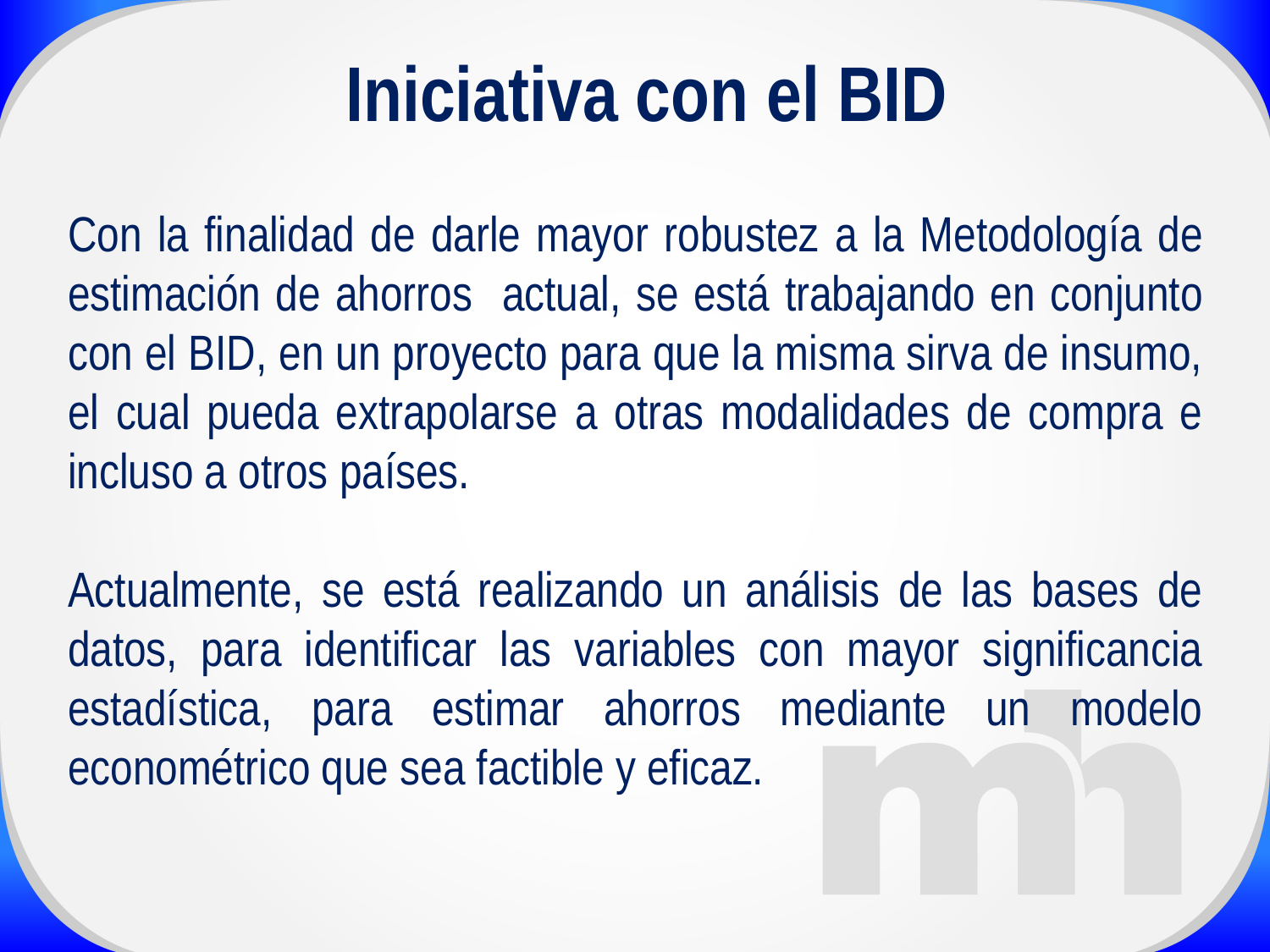

Iniciativa con el BID
Con la finalidad de darle mayor robustez a la Metodología de estimación de ahorros  actual, se está trabajando en conjunto con el BID, en un proyecto para que la misma sirva de insumo, el cual pueda extrapolarse a otras modalidades de compra e incluso a otros países.

Actualmente, se está realizando un análisis de las bases de datos, para identificar las variables con mayor significancia estadística, para estimar ahorros mediante un modelo econométrico que sea factible y eficaz.